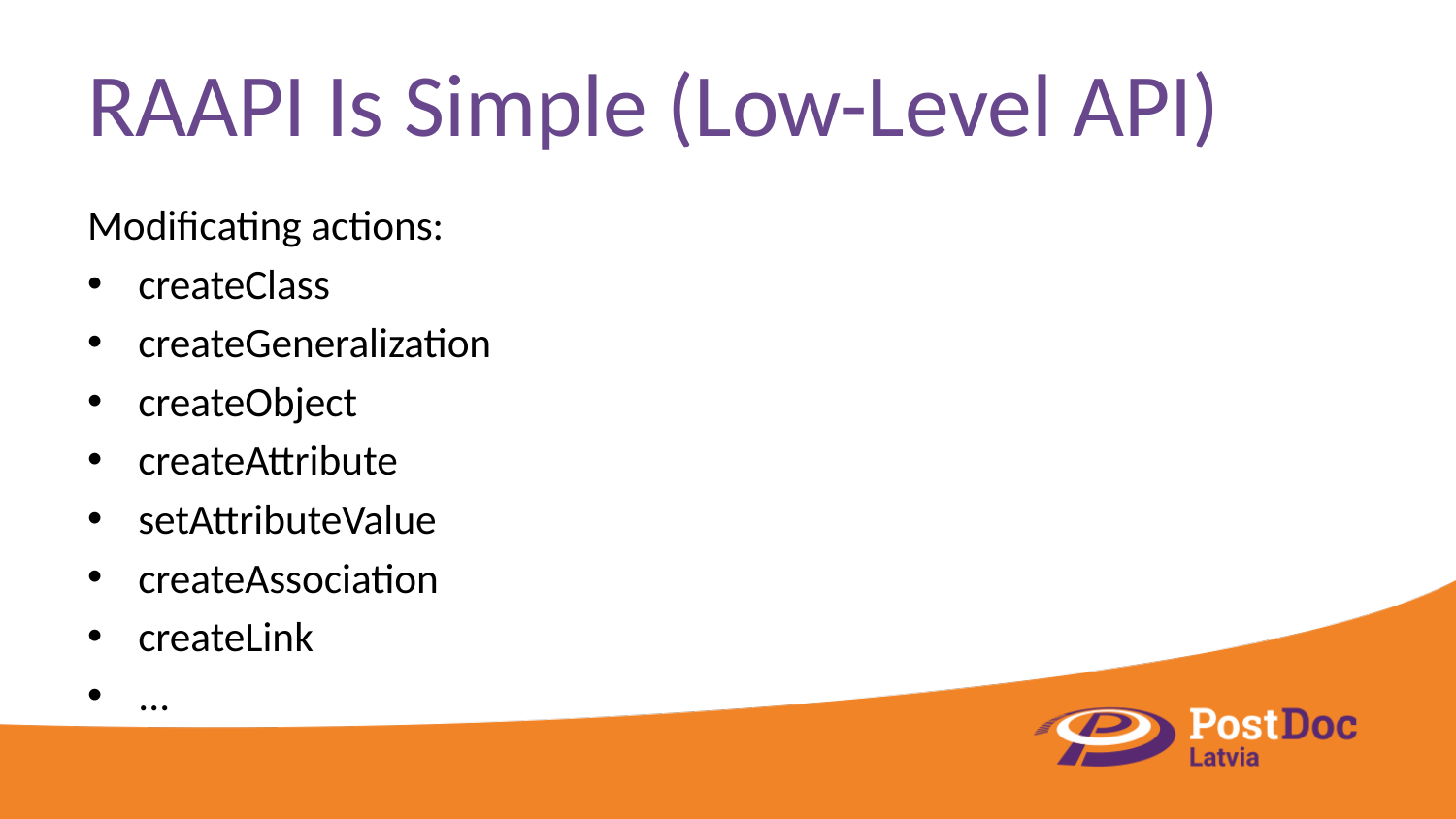

# RAAPI Is Simple (Low-Level API)
Modificating actions:
createClass
createGeneralization
createObject
createAttribute
setAttributeValue
createAssociation
createLink
...